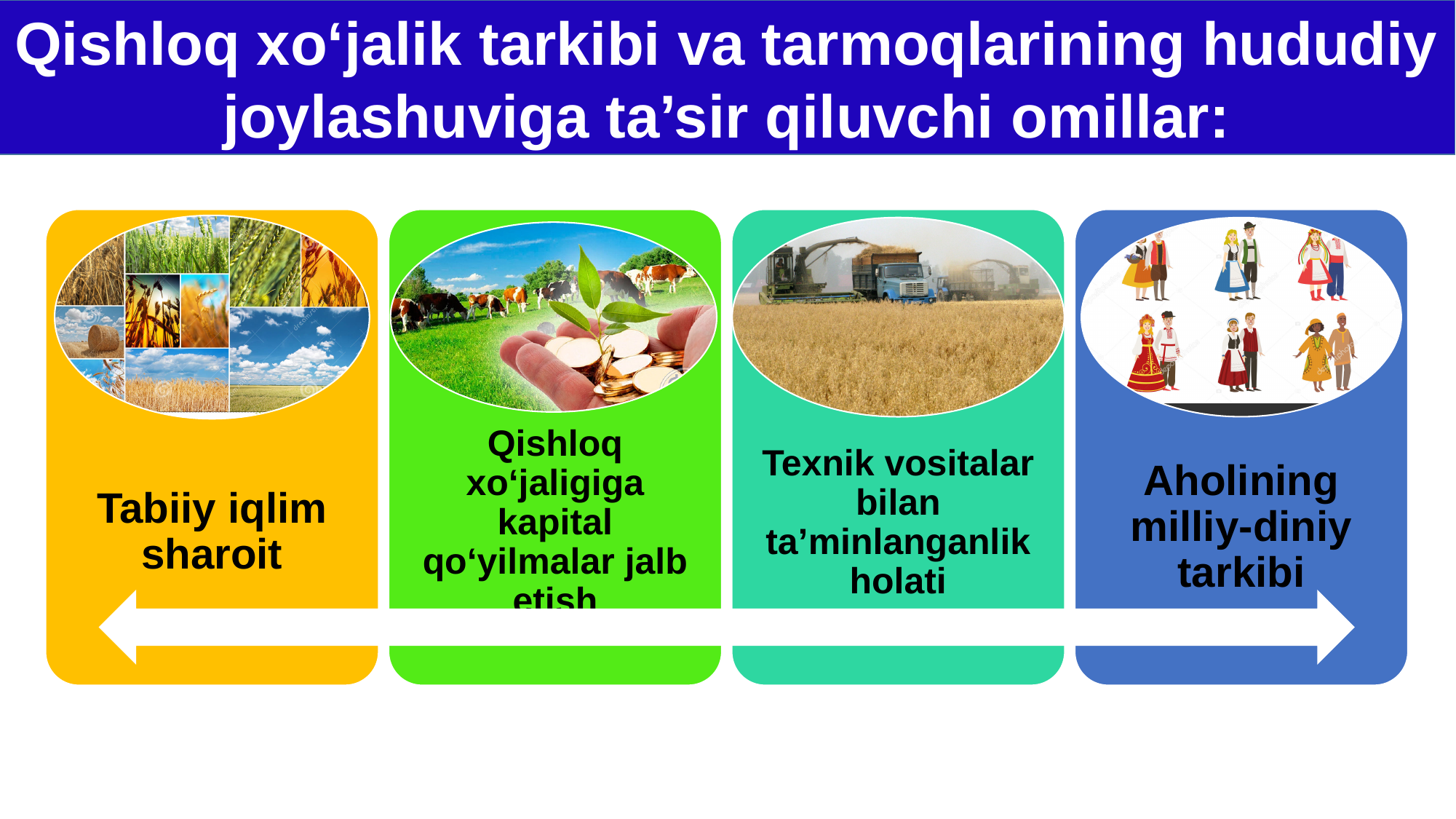

Qishloq xo‘jalik tarkibi va tarmoqlarining hududiy joylashuviga ta’sir qiluvchi omillar:

Tabiiy iqlim sharoit

Qishloq xo‘jaligiga kapital qo‘yilmalar jalb etish

Texnik vositalar bilan ta’minlanganlik holati

Aholining milliy-diniy tarkibi